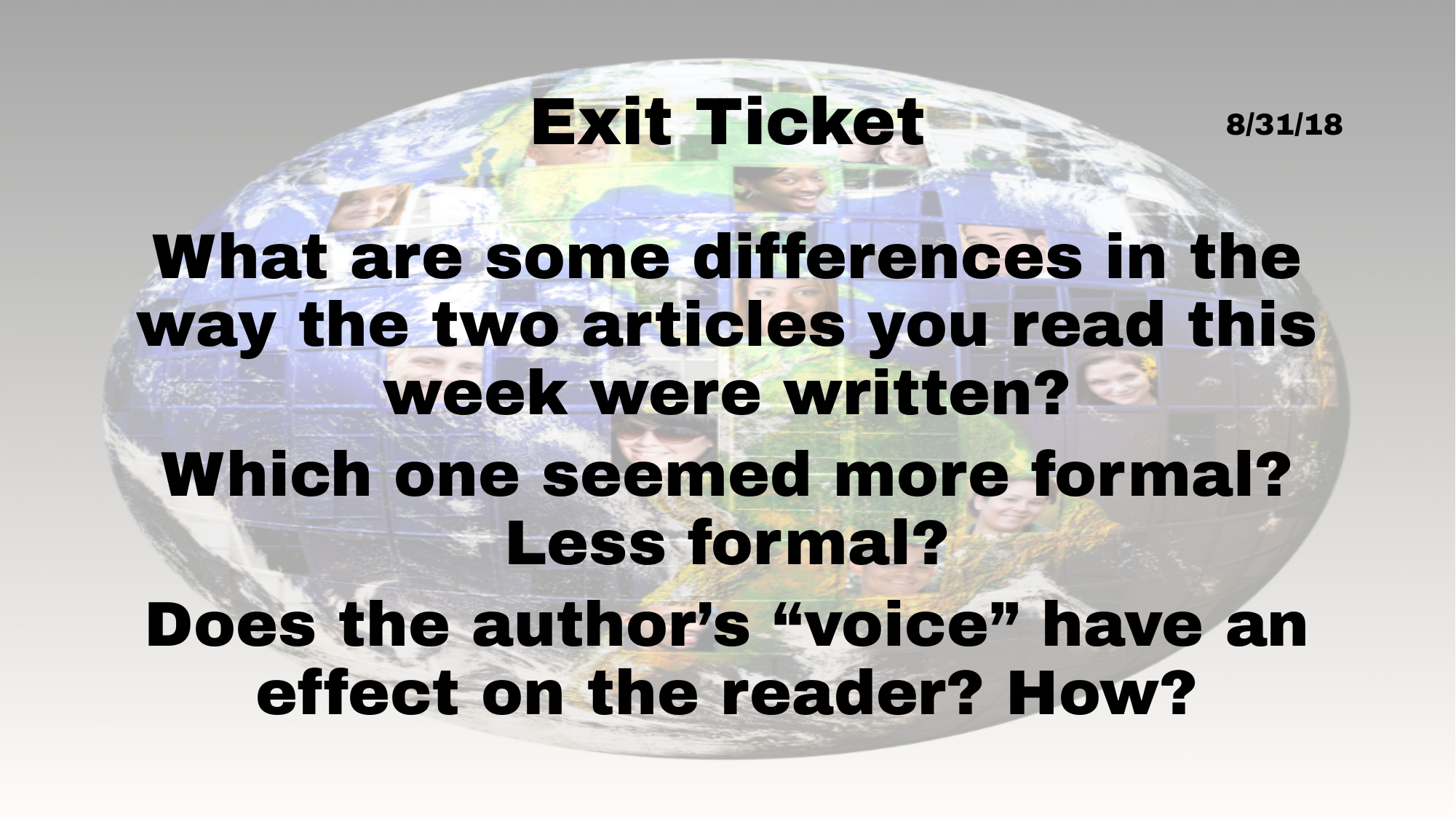

# Exit Ticket
8/31/18
What are some differences in the way the two articles you read this week were written?
Which one seemed more formal? Less formal?
Does the author’s “voice” have an effect on the reader? How?